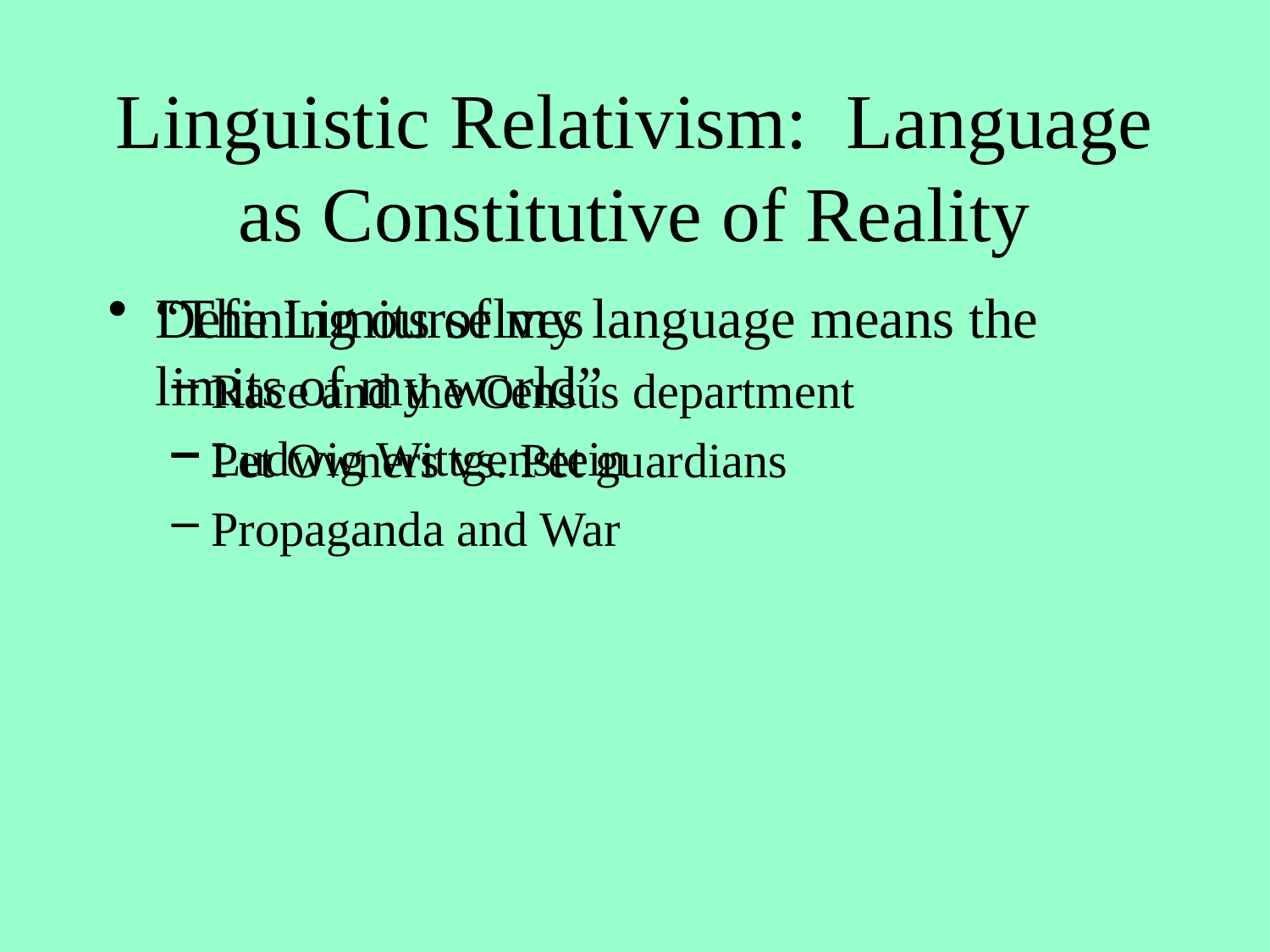

# Linguistic Relativism:  Language as Constitutive of Reality
“The Limits of my language means the limits of my world”
Ludwig Wittgenstein
Defining ourselves
Race and the Census department
Pet Owners vs. Pet guardians
Propaganda and War